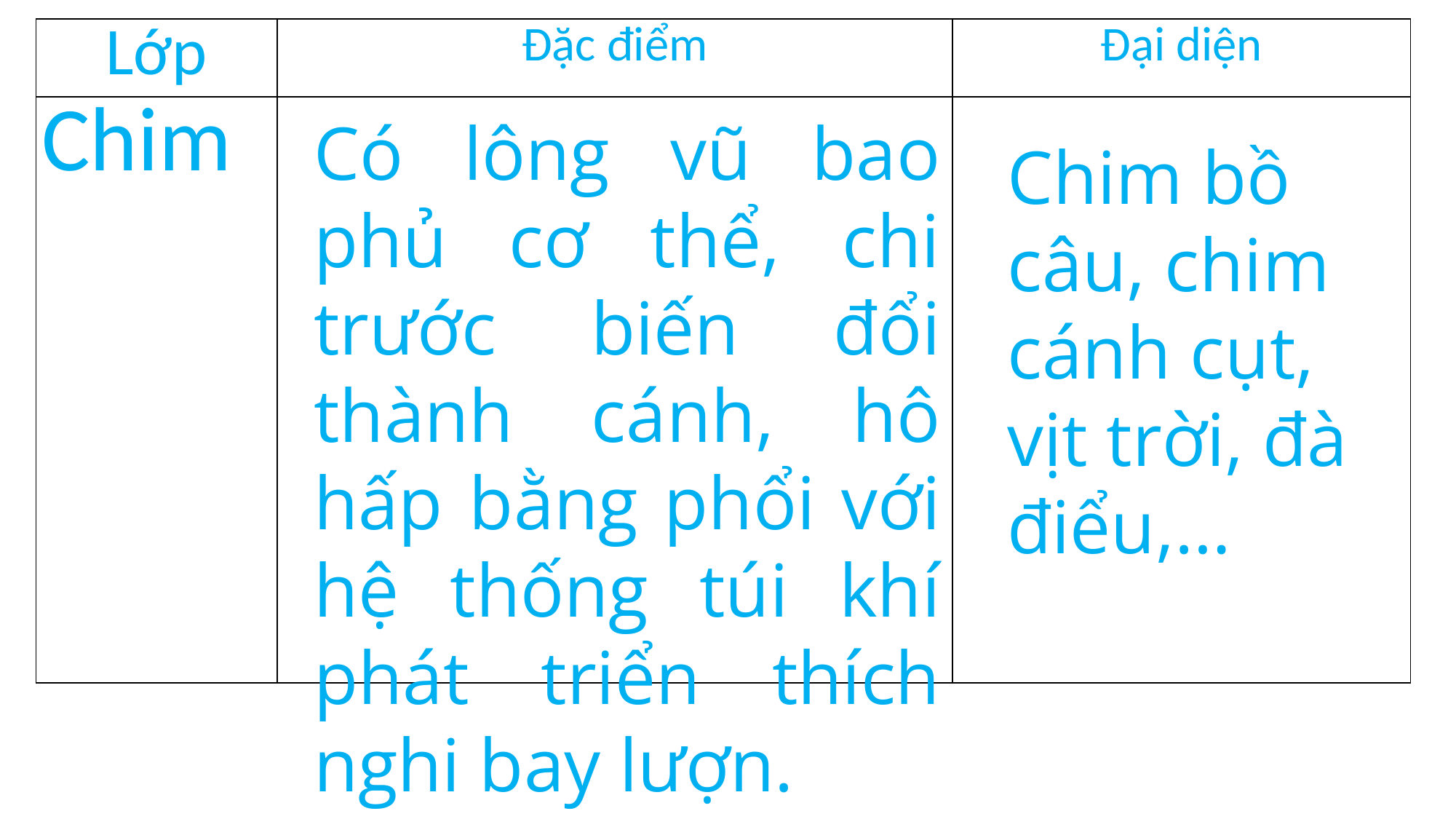

| Lớp | Đặc điểm | Đại diện |
| --- | --- | --- |
| Chim |  |  |
Có lông vũ bao phủ cơ thể, chi trước biến đổi thành cánh, hô hấp bằng phổi với hệ thống túi khí phát triển thích nghi bay lượn.
Chim bồ câu, chim cánh cụt, vịt trời, đà điểu,…